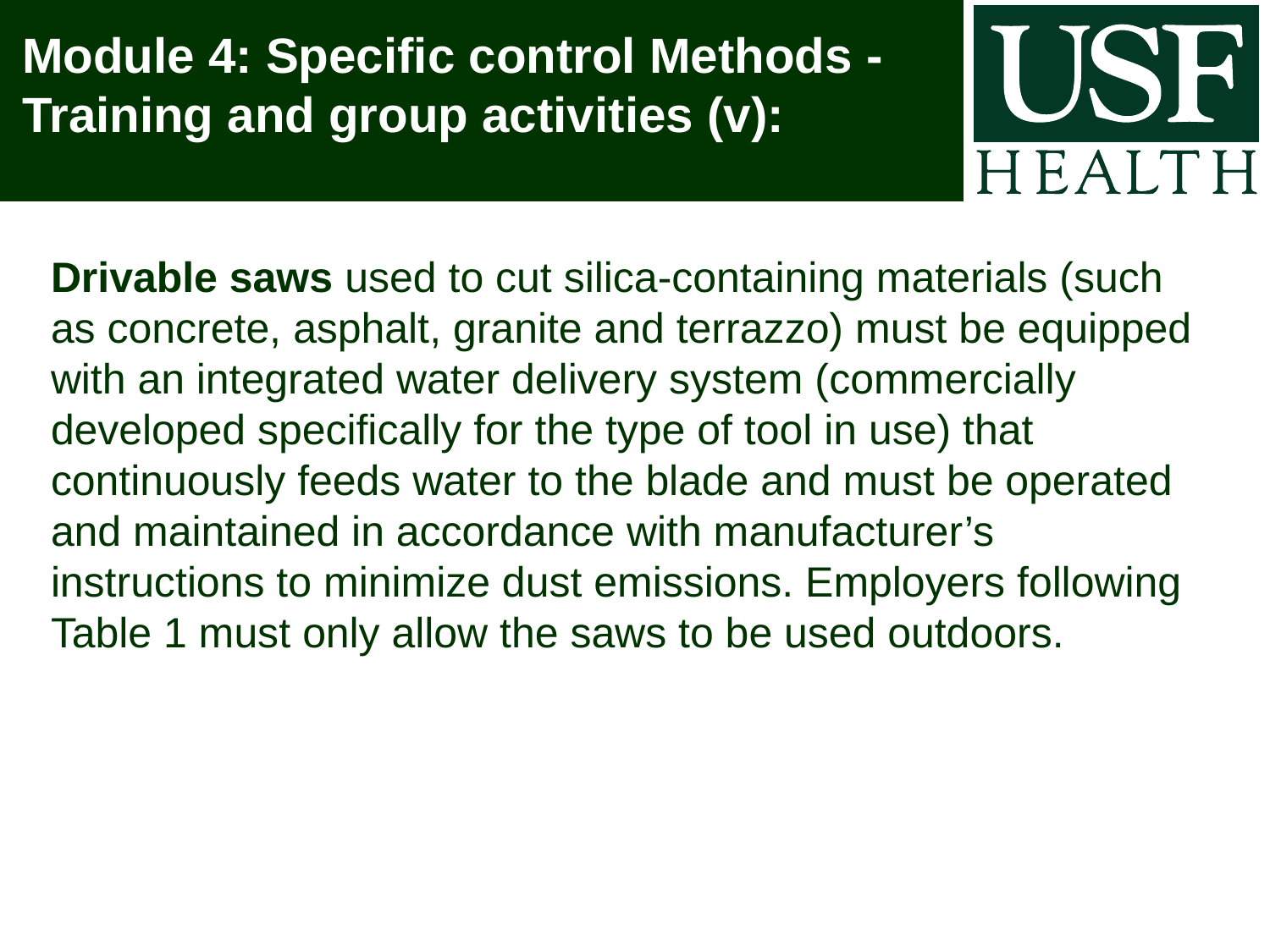

# Module 4: Specific control Methods - Training and group activities (v):
Drivable saws used to cut silica-containing materials (such as concrete, asphalt, granite and terrazzo) must be equipped with an integrated water delivery system (commercially developed specifically for the type of tool in use) that continuously feeds water to the blade and must be operated and maintained in accordance with manufacturer’s instructions to minimize dust emissions. Employers following Table 1 must only allow the saws to be used outdoors.